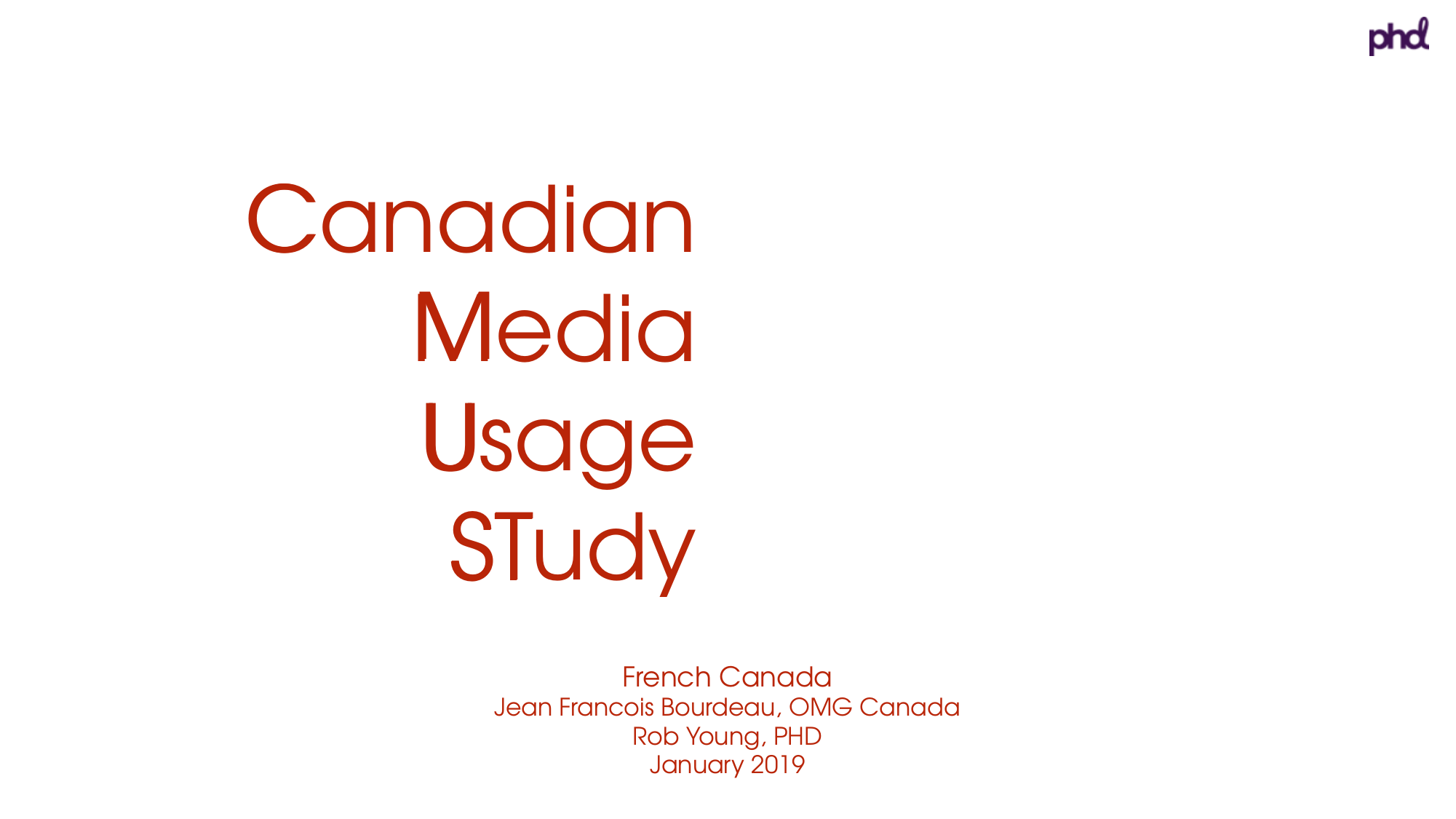

C
Canadian
Media
Usage
STudy
M
U
ST
French Canada
Jean Francois Bourdeau, OMG Canada
Rob Young, PHD
January 2019